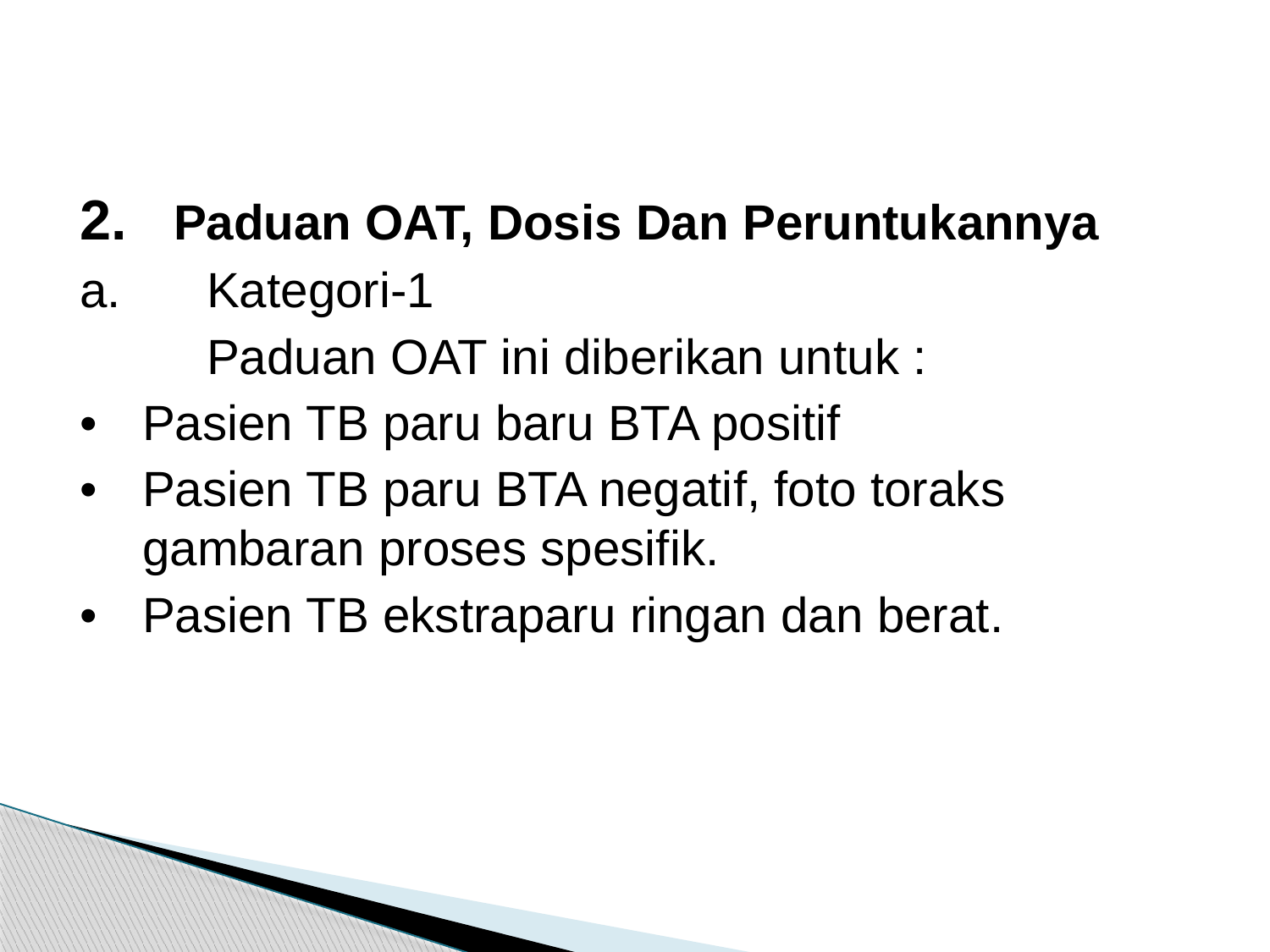

2.   Paduan OAT, Dosis Dan Peruntukannya
a. 	Kategori-1
	Paduan OAT ini diberikan untuk :
•	Pasien TB paru baru BTA positif
•	Pasien TB paru BTA negatif, foto toraks gambaran proses spesifik.
•	Pasien TB ekstraparu ringan dan berat.